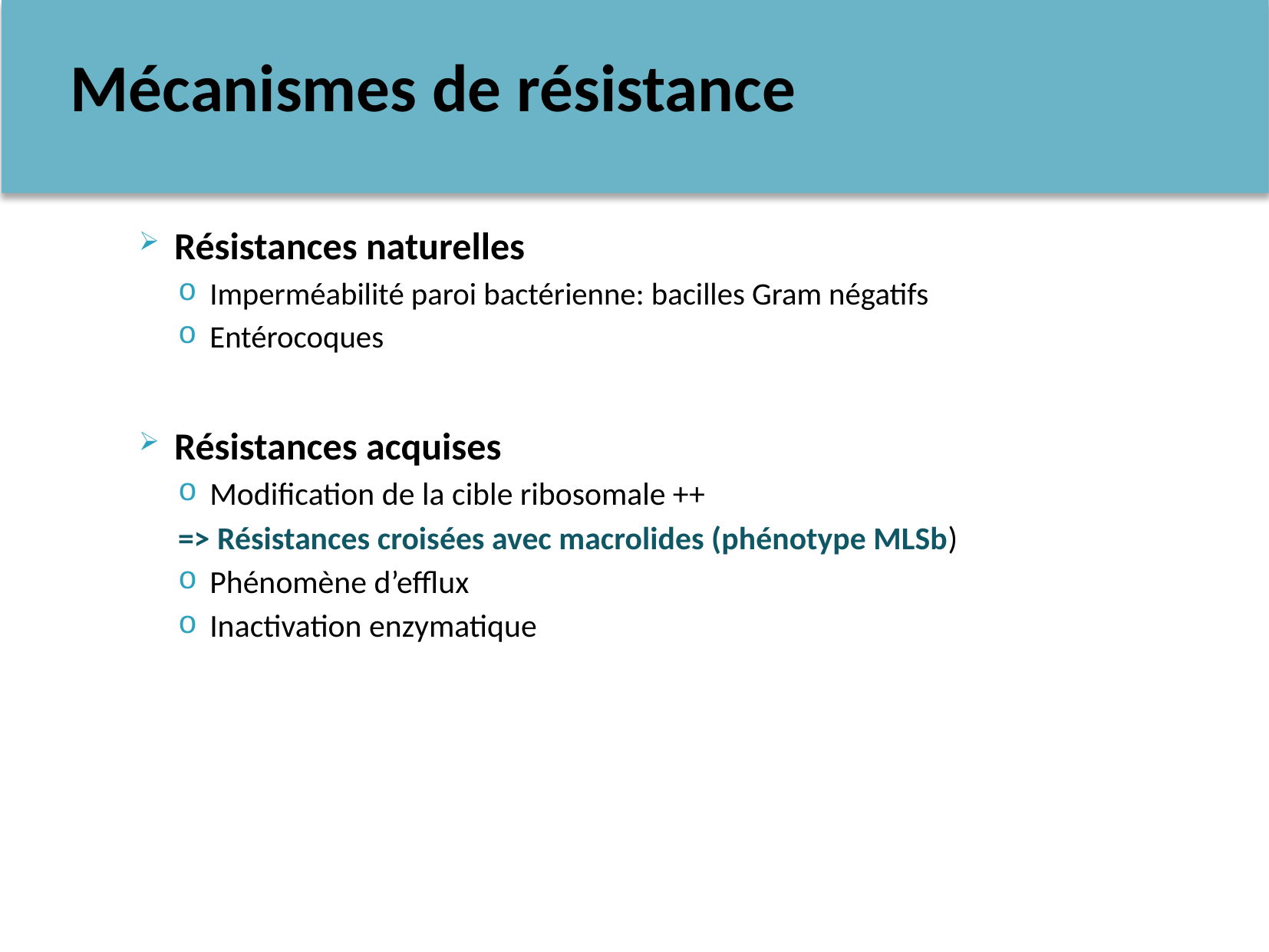

Mécanismes de résistance
Résistances naturelles
Imperméabilité paroi bactérienne: bacilles Gram négatifs
Entérocoques

Résistances acquises
Modification de la cible ribosomale ++
=> Résistances croisées avec macrolides (phénotype MLSb)
Phénomène d’efflux
Inactivation enzymatique